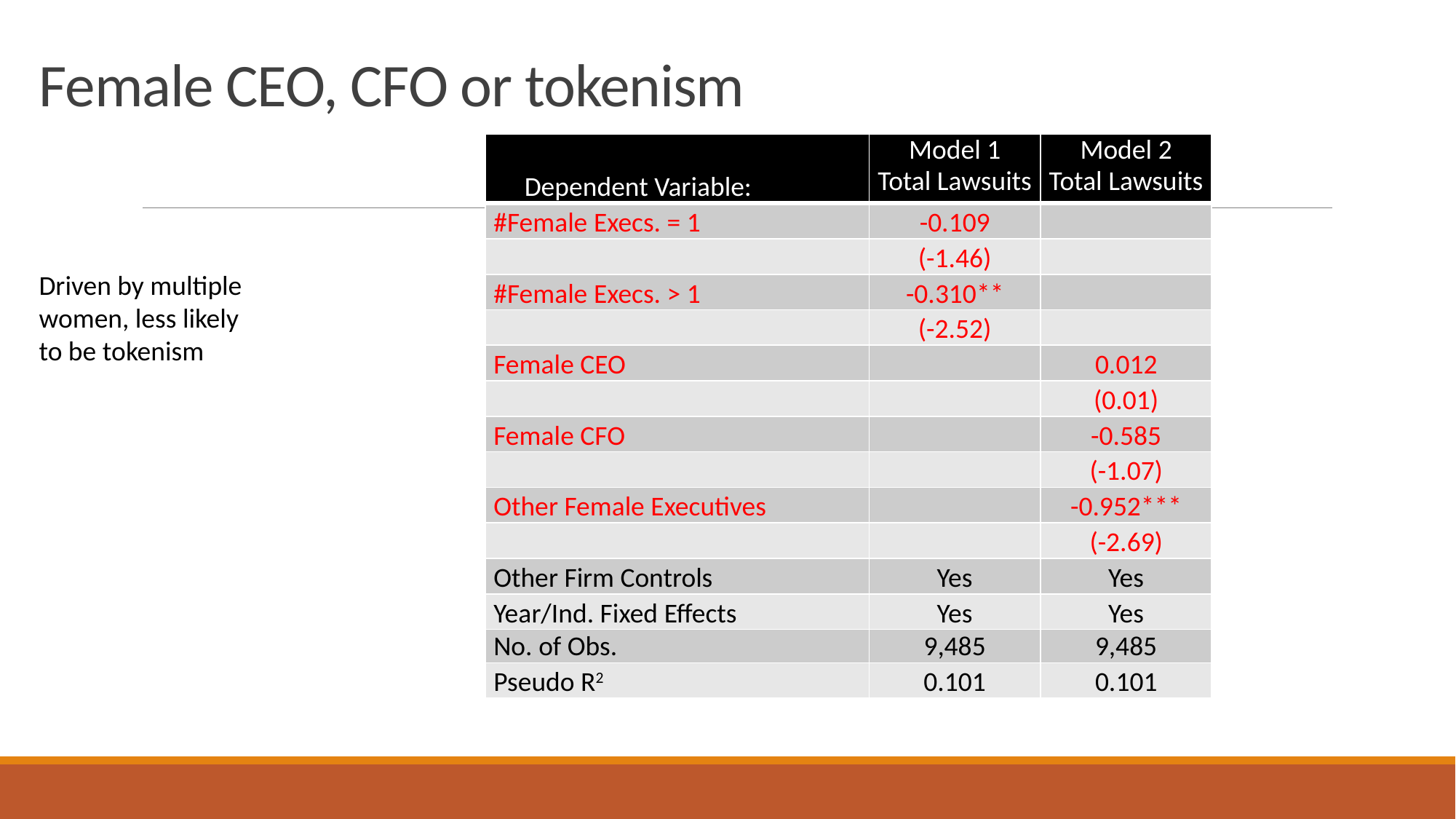

# Female CEO, CFO or tokenism
| Dependent Variable: | Model 1 Total Lawsuits | Model 2 Total Lawsuits |
| --- | --- | --- |
| #Female Execs. = 1 | -0.109 |  |
|  | (-1.46) |  |
| #Female Execs. > 1 | -0.310\*\* |  |
|  | (-2.52) |  |
| Female CEO |  | 0.012 |
|  |  | (0.01) |
| Female CFO |  | -0.585 |
|  |  | (-1.07) |
| Other Female Executives |  | -0.952\*\*\* |
|  |  | (-2.69) |
| Other Firm Controls | Yes | Yes |
| Year/Ind. Fixed Effects | Yes | Yes |
| No. of Obs. | 9,485 | 9,485 |
| Pseudo R2 | 0.101 | 0.101 |
Driven by multiple women, less likely to be tokenism